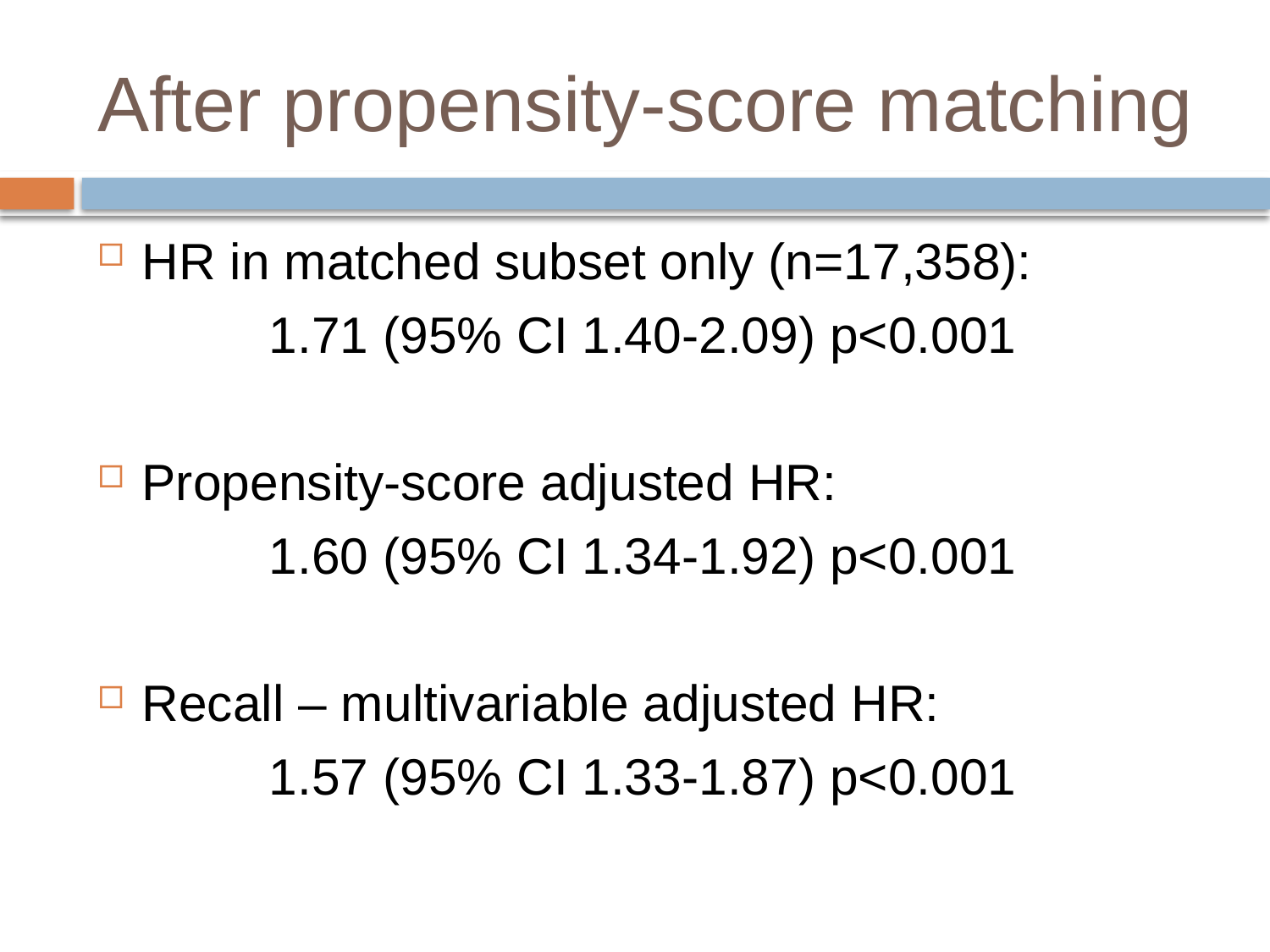

# After propensity-score matching
HR in matched subset only (n=17,358):
		1.71 (95% CI 1.40-2.09) p<0.001

Propensity-score adjusted HR:
		1.60 (95% CI 1.34-1.92) p<0.001

Recall – multivariable adjusted HR:
		1.57 (95% CI 1.33-1.87) p<0.001